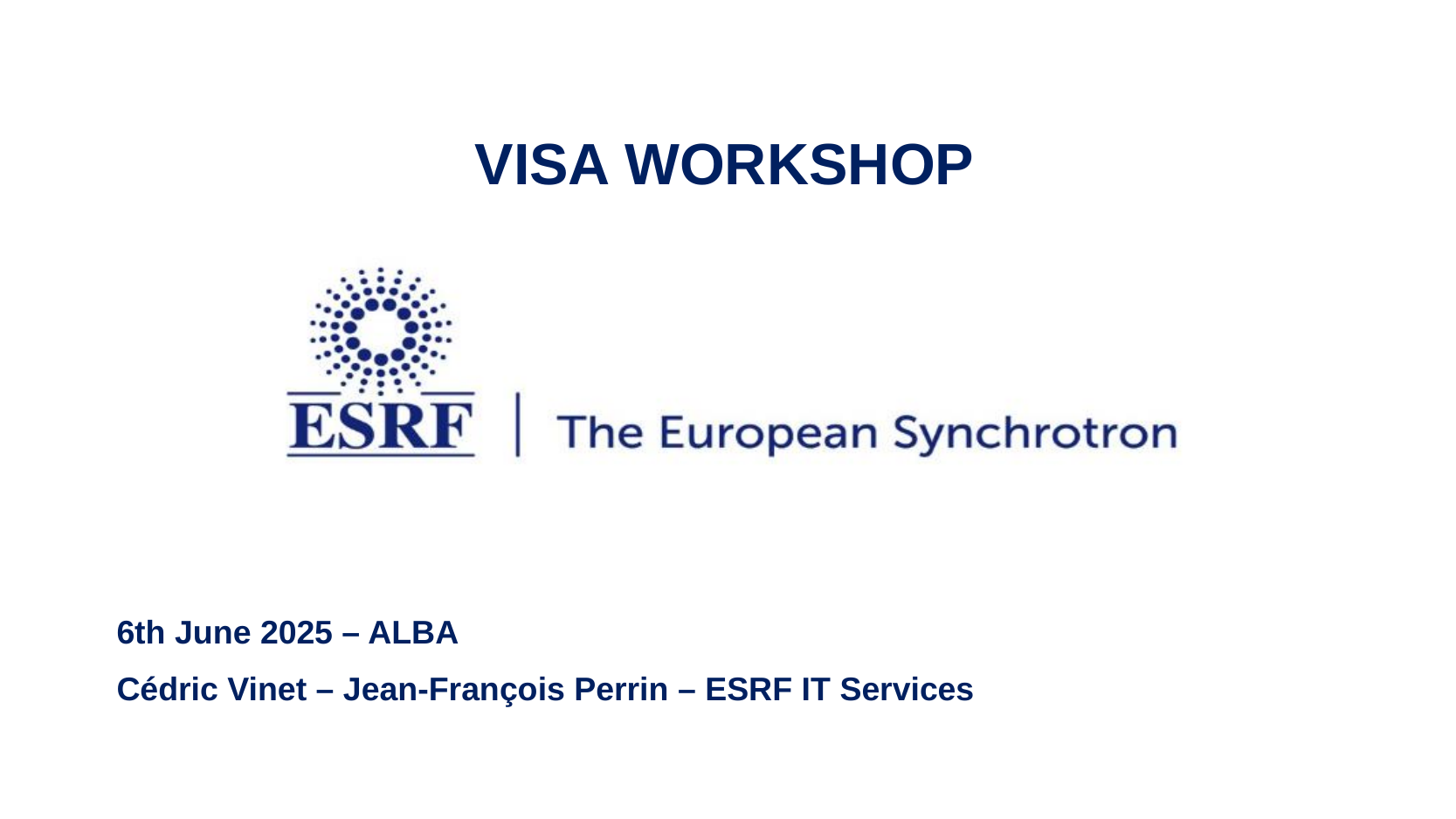

# VISA Workshop
6th June 2025 – ALBA
Cédric Vinet – Jean-François Perrin – ESRF IT Services
IT Coordination panel l DM1024 l 19th May 2025
Page 1